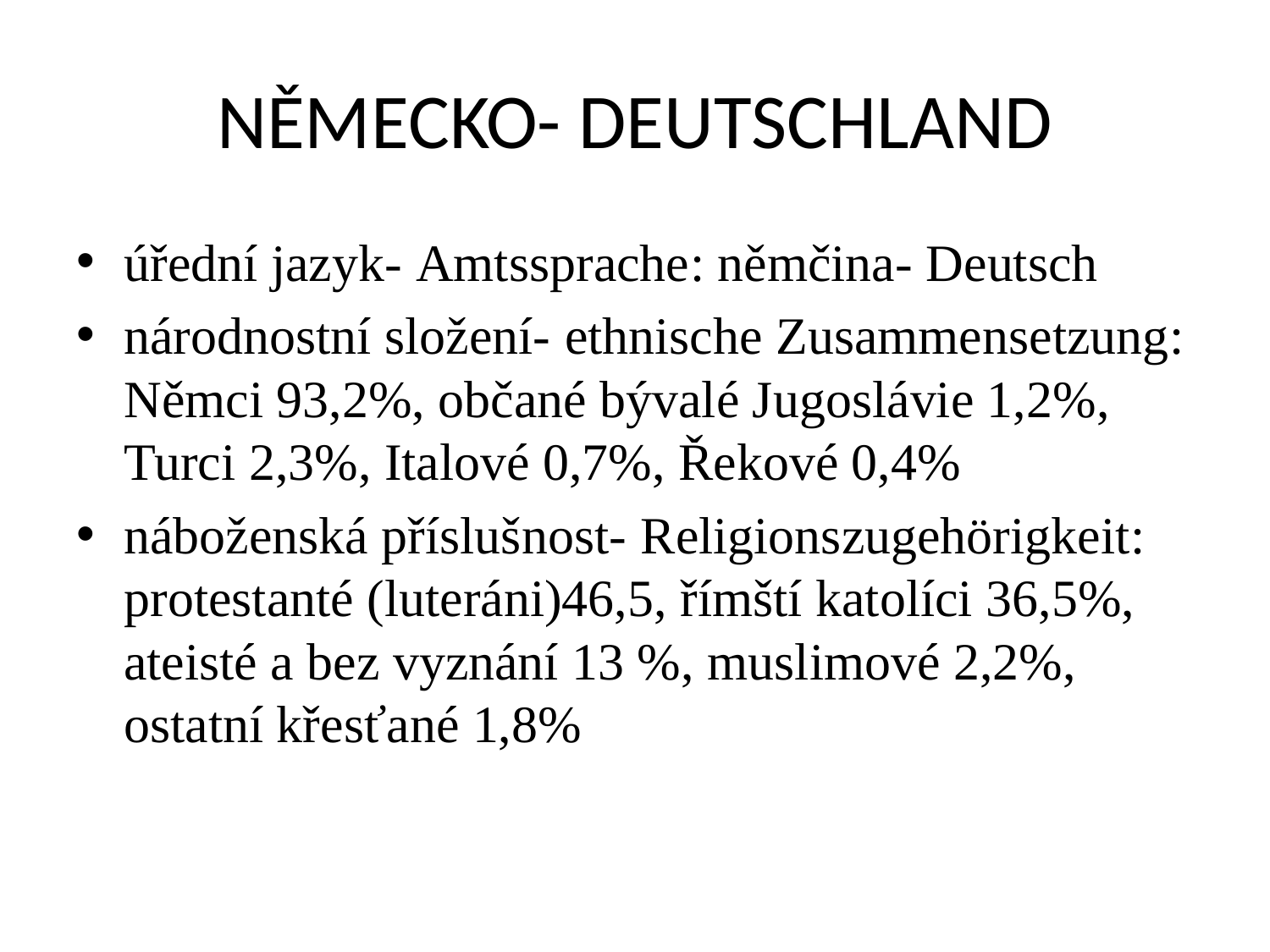

# NĚMECKO- DEUTSCHLAND
úřední jazyk- Amtssprache: němčina- Deutsch
národnostní složení- ethnische Zusammensetzung: Němci 93,2%, občané bývalé Jugoslávie 1,2%, Turci 2,3%, Italové 0,7%, Řekové 0,4%
náboženská příslušnost- Religionszugehörigkeit: protestanté (luteráni)46,5, římští katolíci 36,5%, ateisté a bez vyznání 13 %, muslimové 2,2%, ostatní křesťané 1,8%